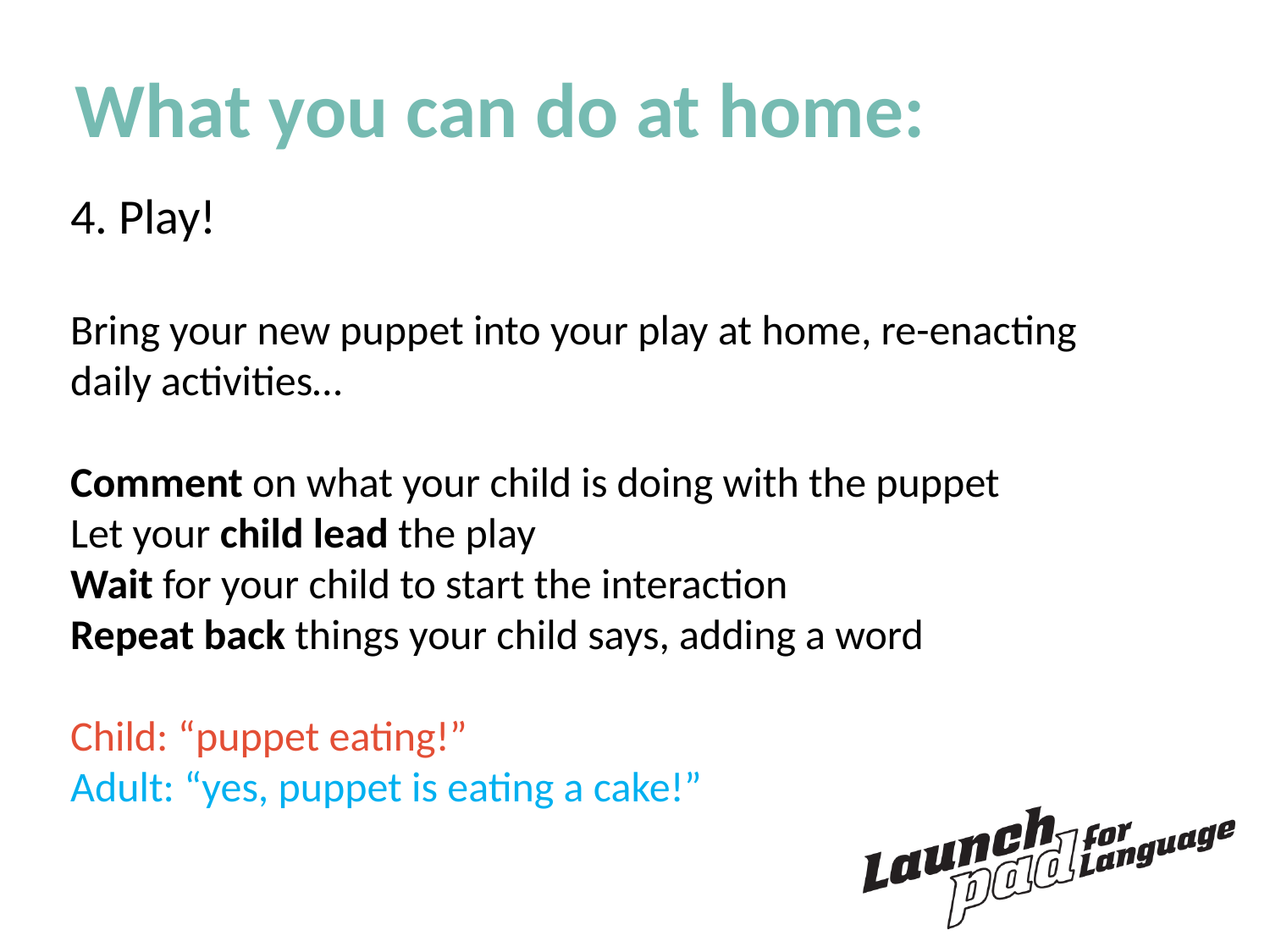

What you can do at home:
4. Play!

Bring your new puppet into your play at home, re-enacting daily activities…

Comment on what your child is doing with the puppet
Let your child lead the play
Wait for your child to start the interaction
Repeat back things your child says, adding a word

Child: “puppet eating!”
Adult: “yes, puppet is eating a cake!”